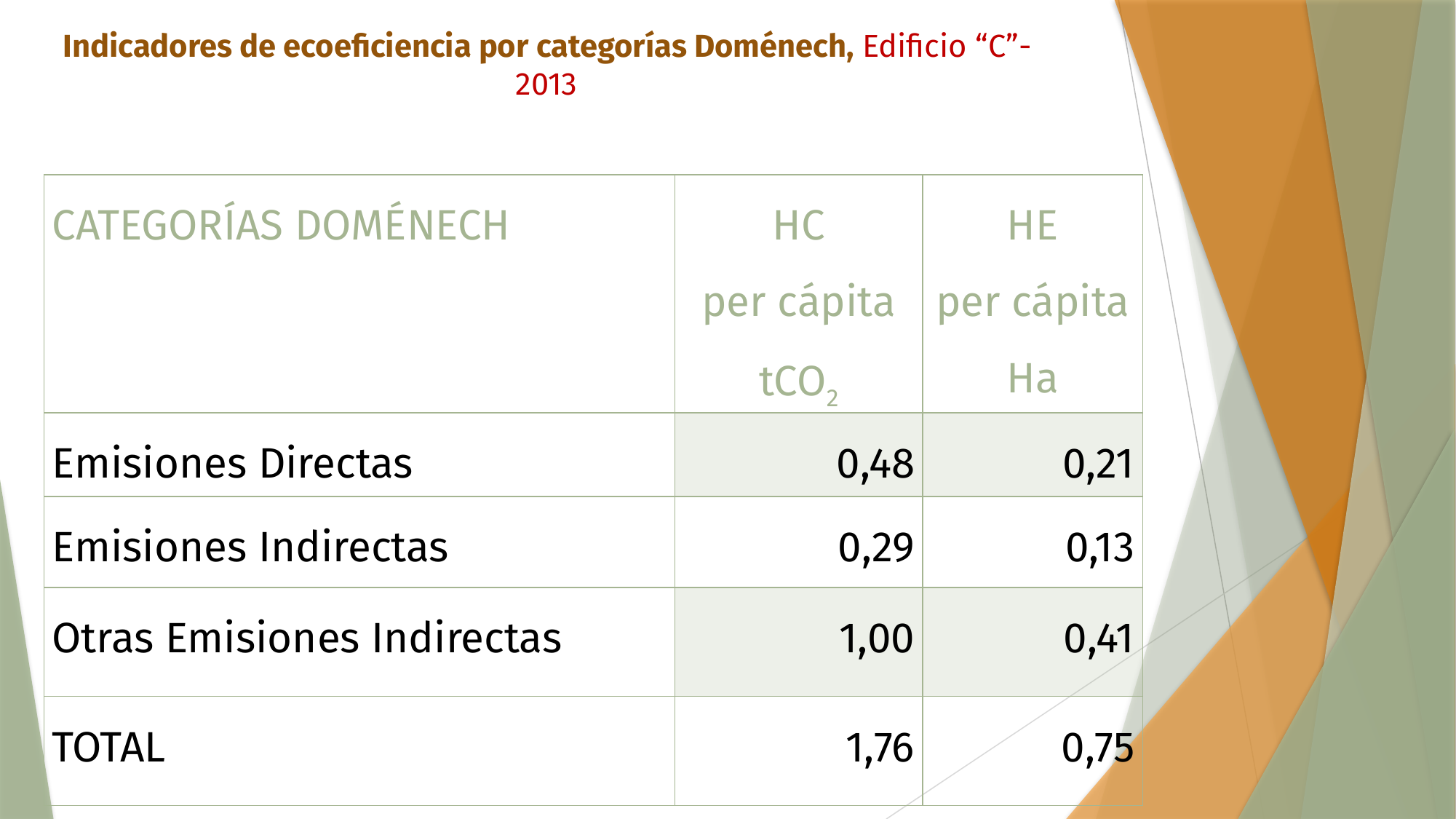

# Indicadores de ecoeficiencia por categorías Doménech, Edificio “C”-2013
| CATEGORÍAS DOMÉNECH | HC per cápita tCO2 | HE per cápita Ha |
| --- | --- | --- |
| Emisiones Directas | 0,48 | 0,21 |
| Emisiones Indirectas | 0,29 | 0,13 |
| Otras Emisiones Indirectas | 1,00 | 0,41 |
| TOTAL | 1,76 | 0,75 |